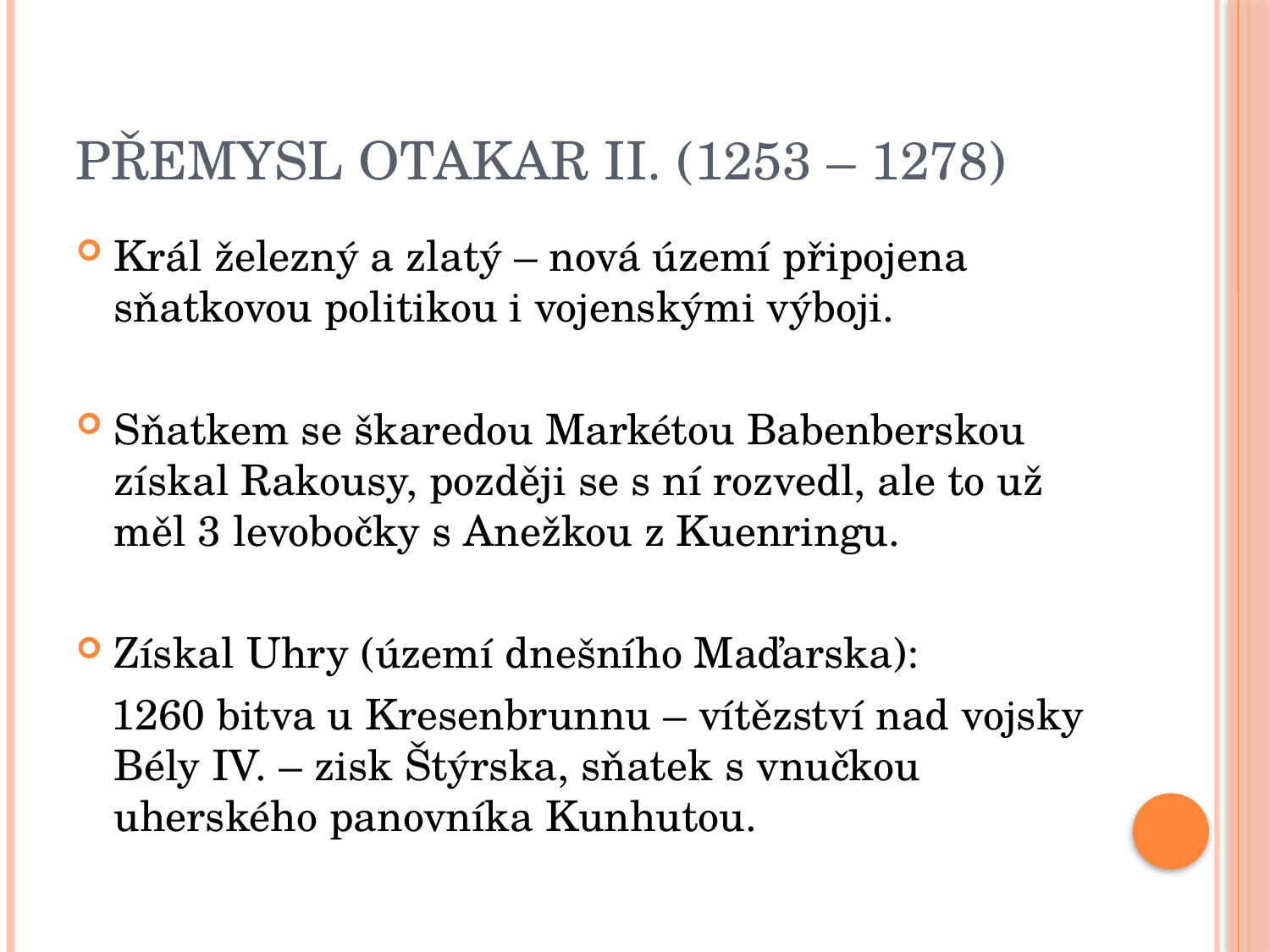

# Přemysl Otakar II. (1253 – 1278)
Král železný a zlatý – nová území připojena sňatkovou politikou i vojenskými výboji.

Sňatkem se škaredou Markétou Babenberskou získal Rakousy, později se s ní rozvedl, ale to už měl 3 levobočky s Anežkou z Kuenringu.

Získal Uhry (území dnešního Maďarska):
   1260 bitva u Kresenbrunnu – vítězství nad vojsky Bély IV. – zisk Štýrska, sňatek s vnučkou uherského panovníka Kunhutou.